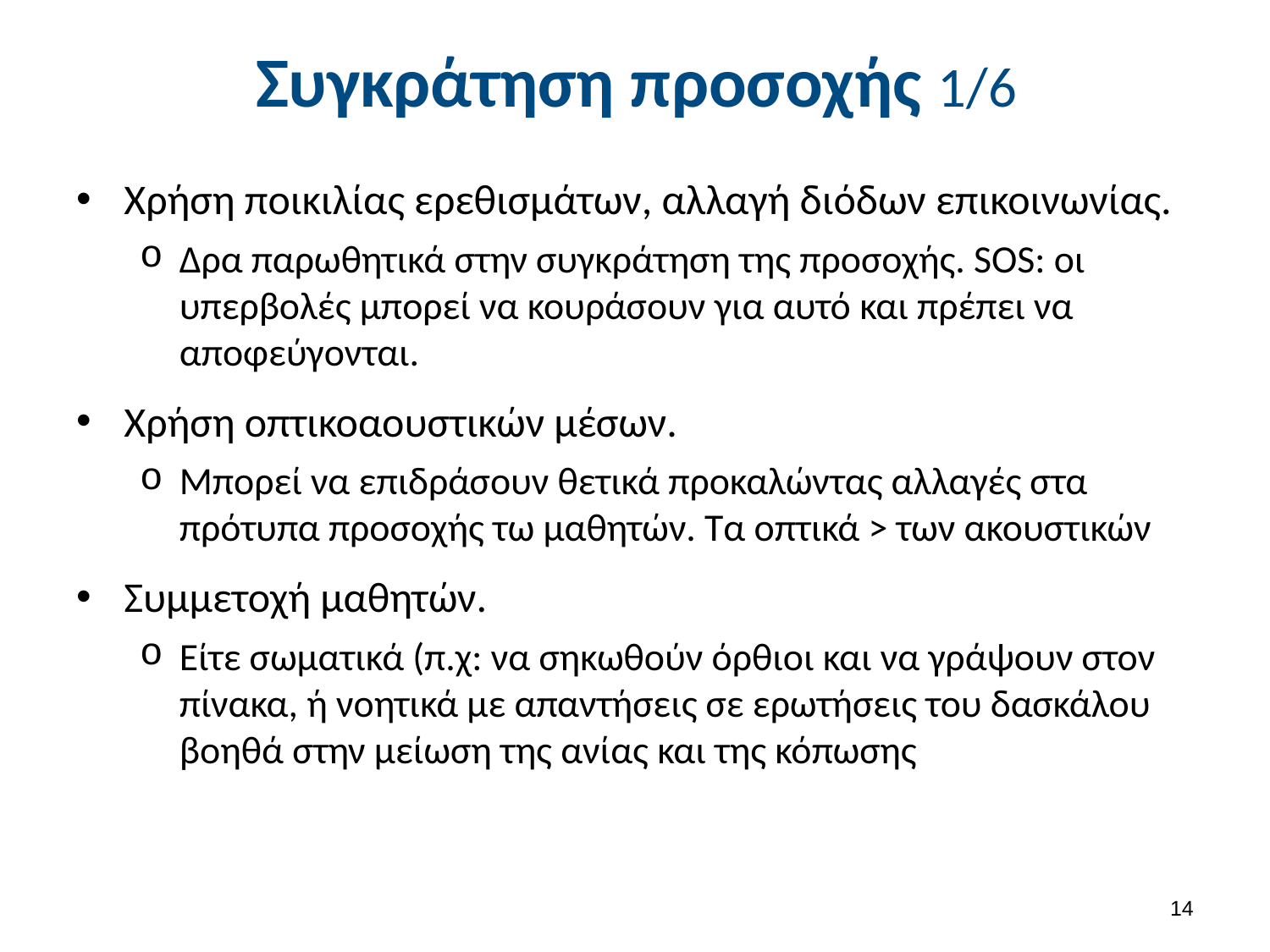

# Συγκράτηση προσοχής 1/6
Χρήση ποικιλίας ερεθισμάτων, αλλαγή διόδων επικοινωνίας.
Δρα παρωθητικά στην συγκράτηση της προσοχής. SOS: οι υπερβολές μπορεί να κουράσουν για αυτό και πρέπει να αποφεύγονται.
Χρήση οπτικοαουστικών μέσων.
Μπορεί να επιδράσουν θετικά προκαλώντας αλλαγές στα πρότυπα προσοχής τω μαθητών. Τα οπτικά > των ακουστικών
Συμμετοχή μαθητών.
Είτε σωματικά (π.χ: να σηκωθούν όρθιοι και να γράψουν στον πίνακα, ή νοητικά με απαντήσεις σε ερωτήσεις του δασκάλου βοηθά στην μείωση της ανίας και της κόπωσης

14